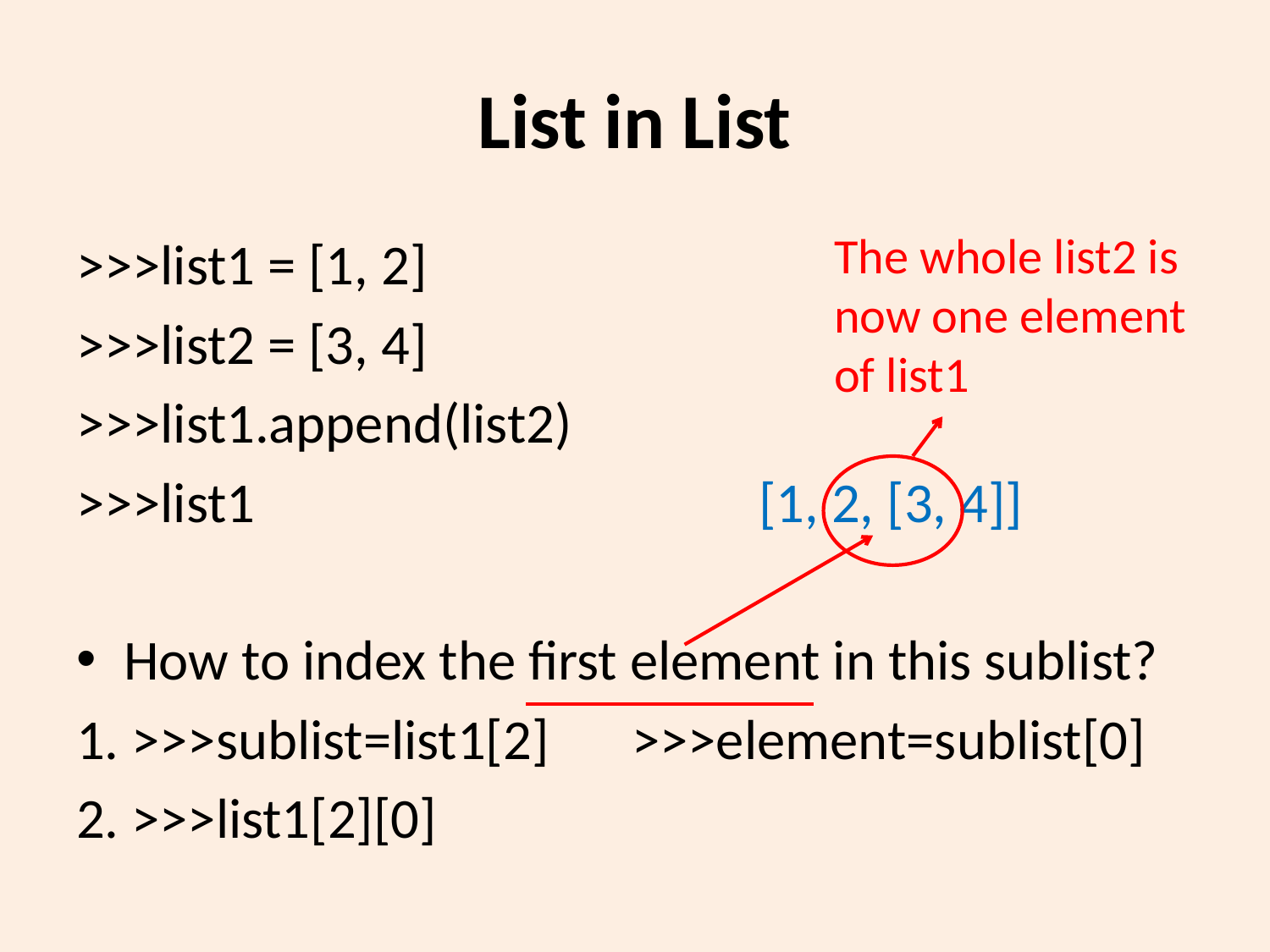

# List in List
	The whole list2 is now one element of list1
>>>list1 = [1, 2]
>>>list2 = [3, 4]
>>>list1.append(list2)
>>>list1				[1, 2, [3, 4]]

How to index the first element in this sublist?
1. >>>sublist=list1[2]	>>>element=sublist[0]
2. >>>list1[2][0]